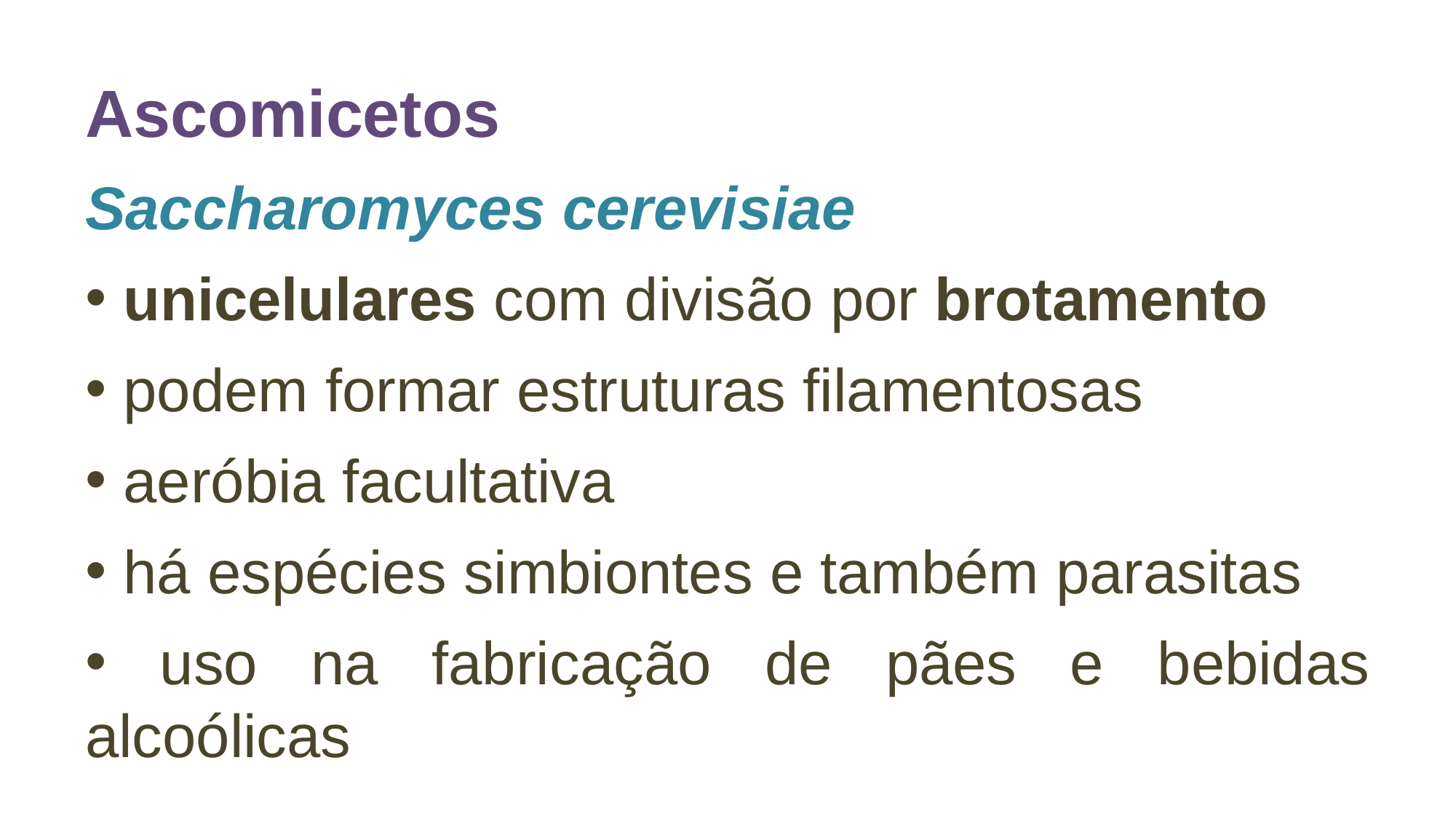

Ascomicetos
Saccharomyces cerevisiae
 unicelulares com divisão por brotamento
 podem formar estruturas filamentosas
 aeróbia facultativa
 há espécies simbiontes e também parasitas
 uso na fabricação de pães e bebidas alcoólicas